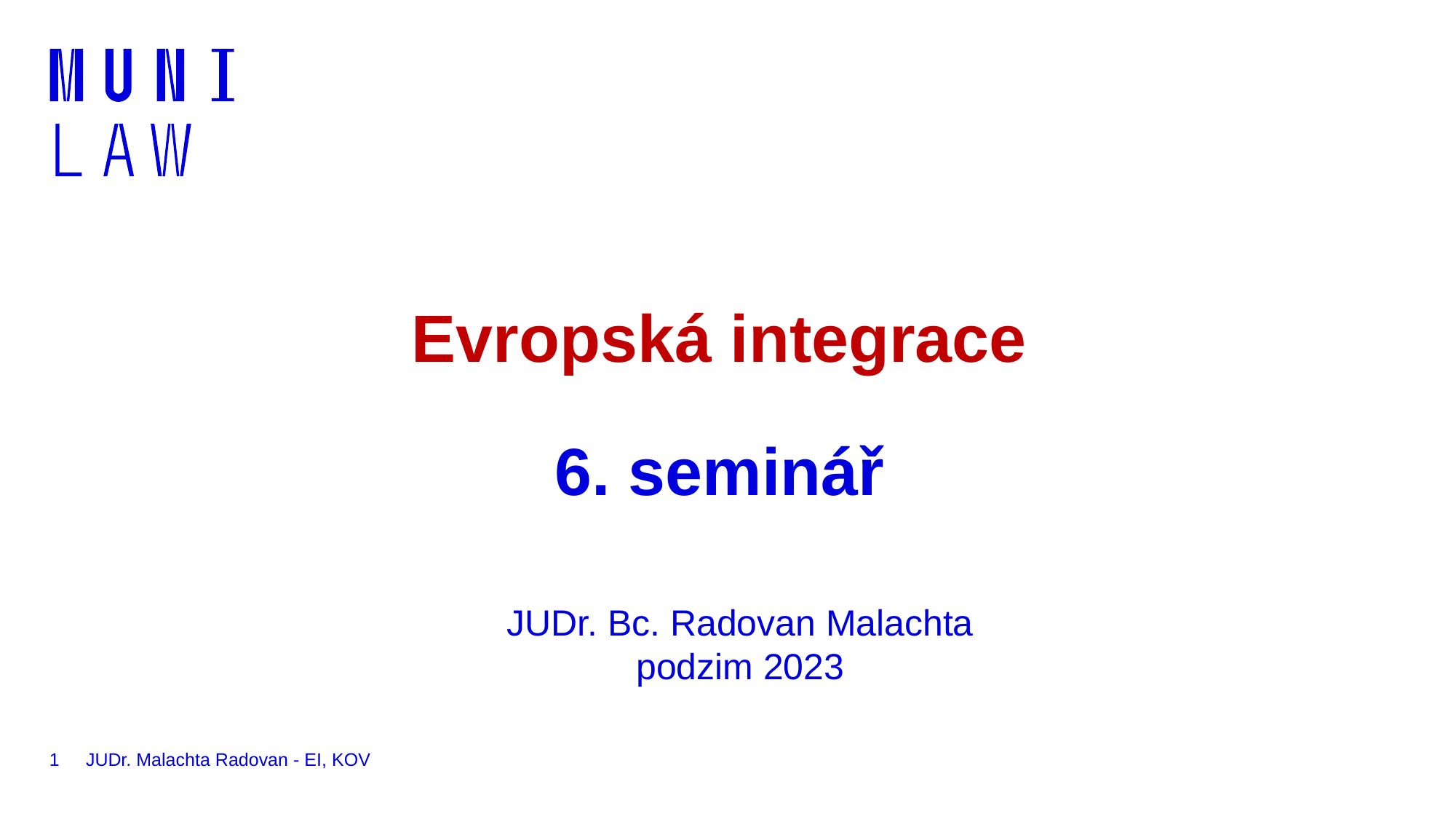

# Evropská integrace 6. seminář
JUDr. Bc. Radovan Malachta
podzim 2023
1
JUDr. Malachta Radovan - EI, KOV